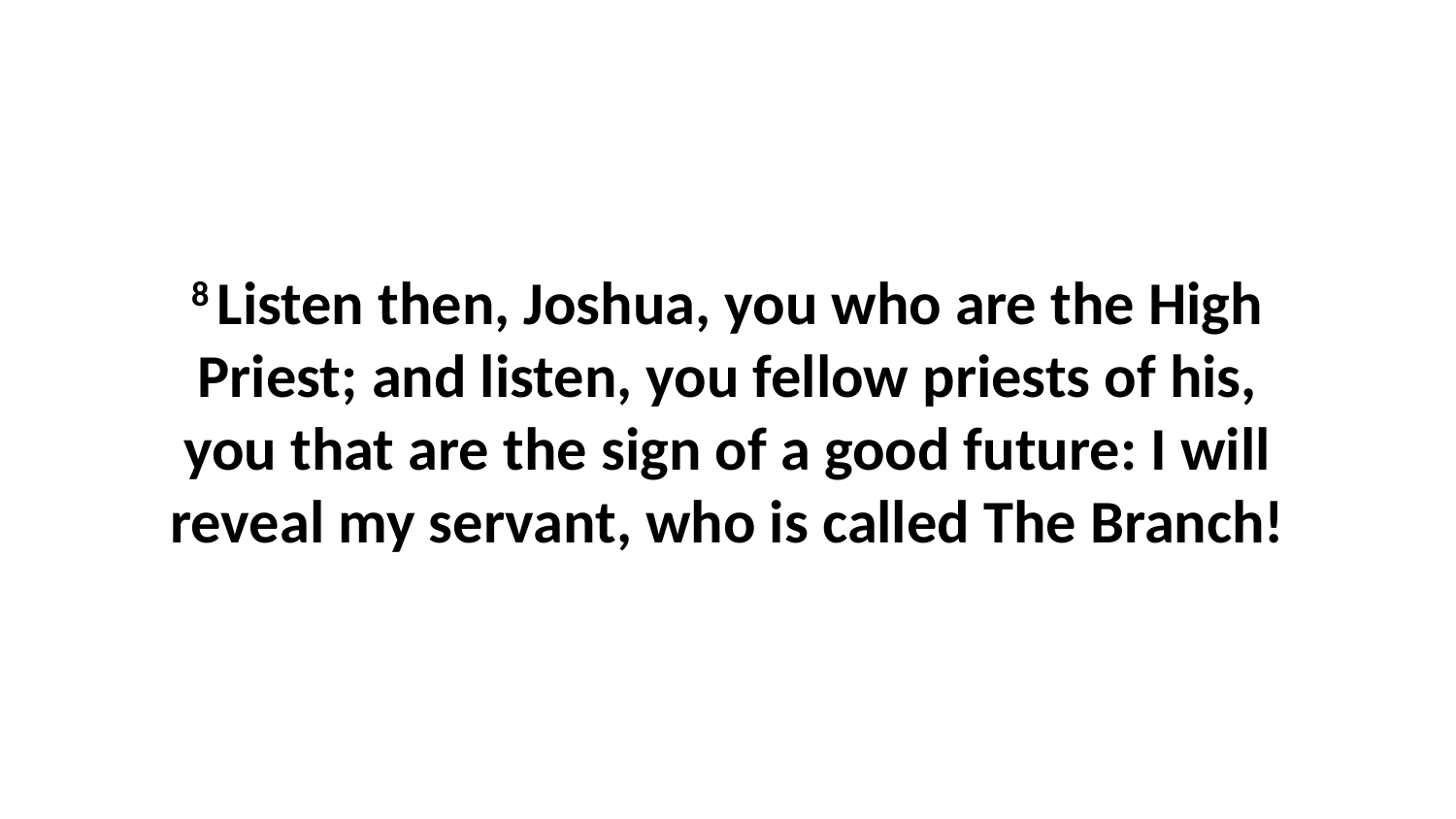

8 Listen then, Joshua, you who are the High Priest; and listen, you fellow priests of his, you that are the sign of a good future: I will reveal my servant, who is called The Branch!